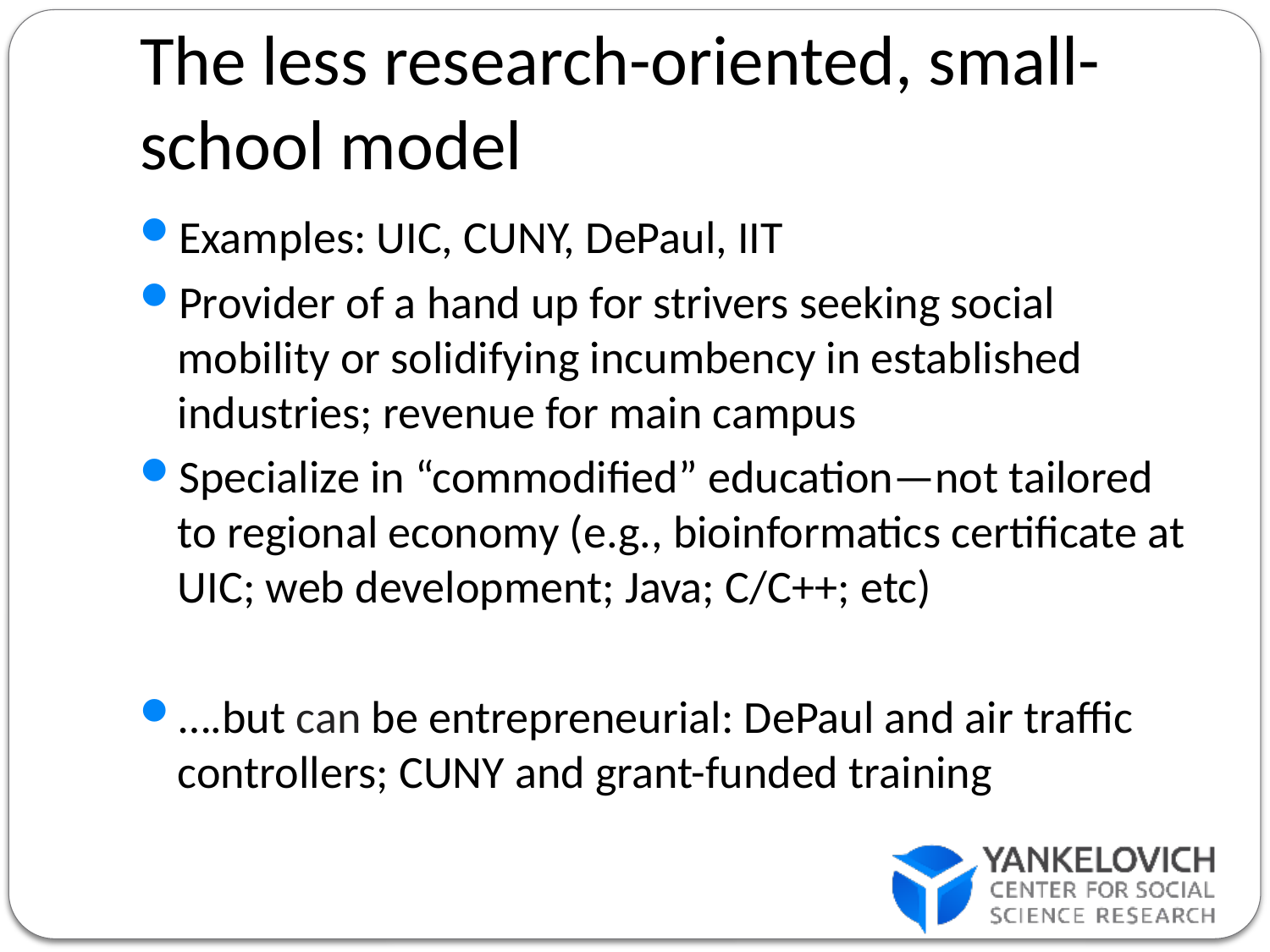

# The less research-oriented, small-school model
Examples: UIC, CUNY, DePaul, IIT
Provider of a hand up for strivers seeking social mobility or solidifying incumbency in established industries; revenue for main campus
Specialize in “commodified” education—not tailored to regional economy (e.g., bioinformatics certificate at UIC; web development; Java; C/C++; etc)

….but can be entrepreneurial: DePaul and air traffic controllers; CUNY and grant-funded training